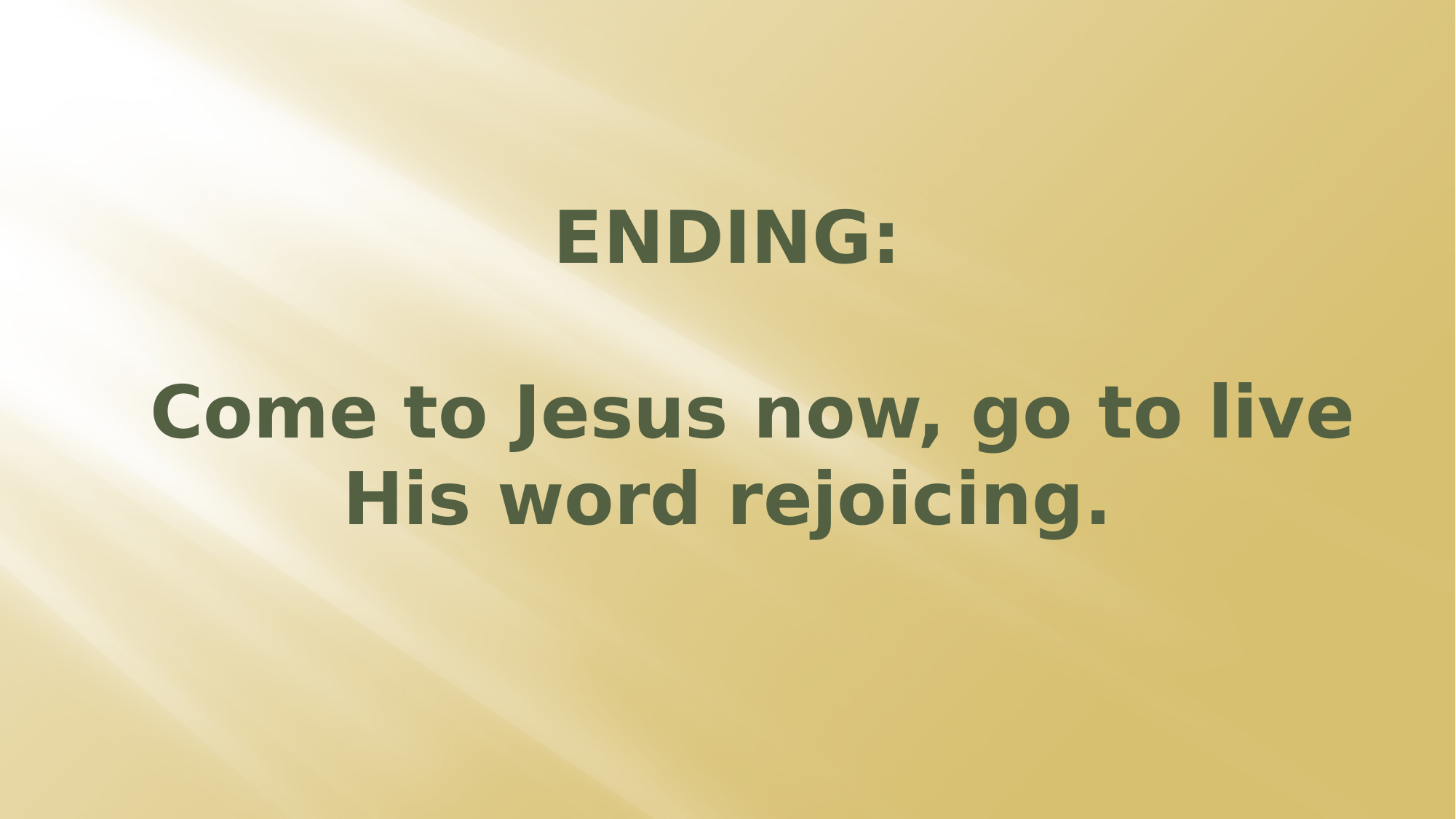

# ENDING: Come to Jesus now, go to live His word rejoicing.